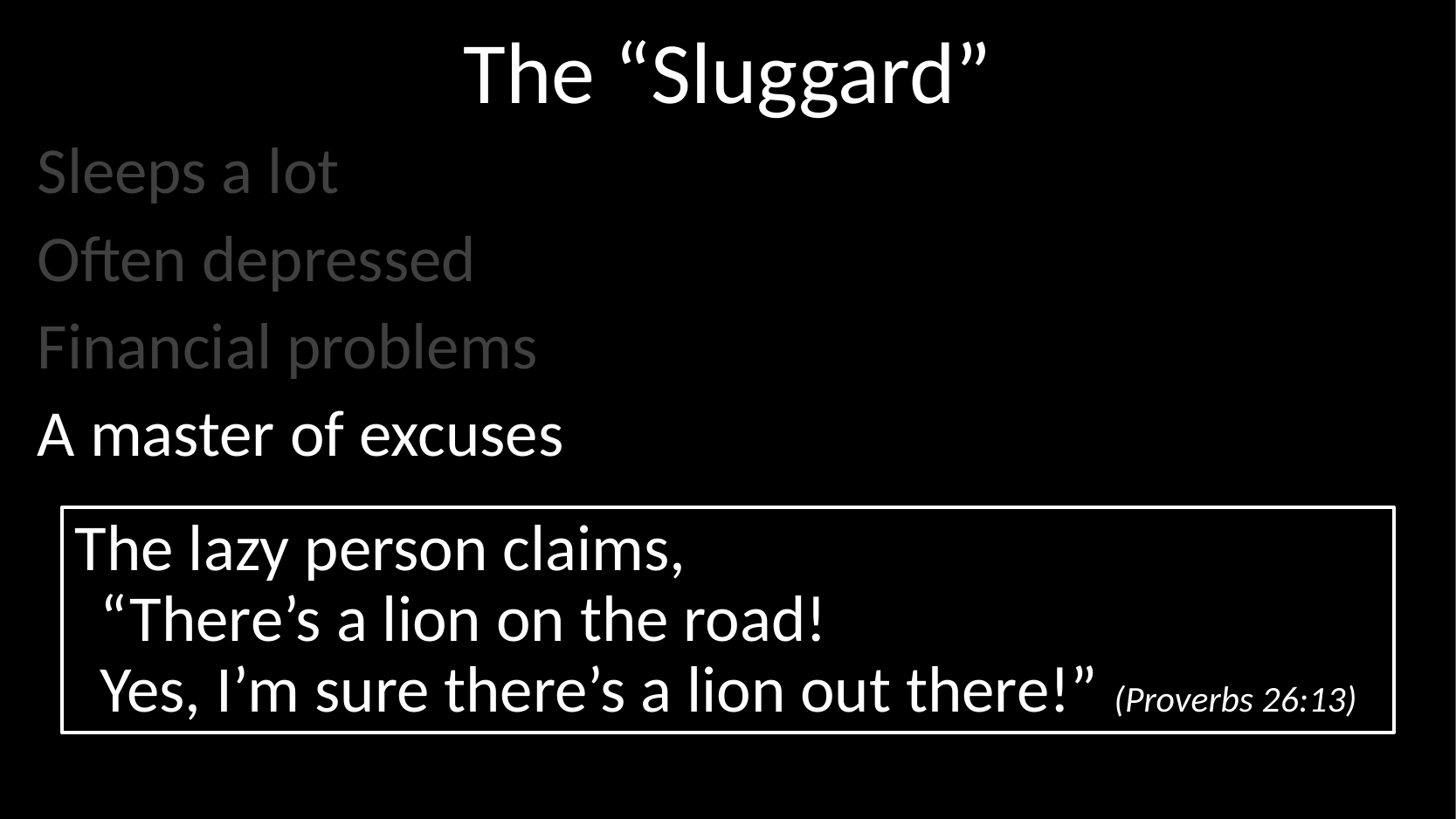

# The “Sluggard”
Sleeps a lot
Often depressed
Financial problems
A master of excuses
The lazy person claims,
“There’s a lion on the road!
Yes, I’m sure there’s a lion out there!” (Proverbs 26:13)